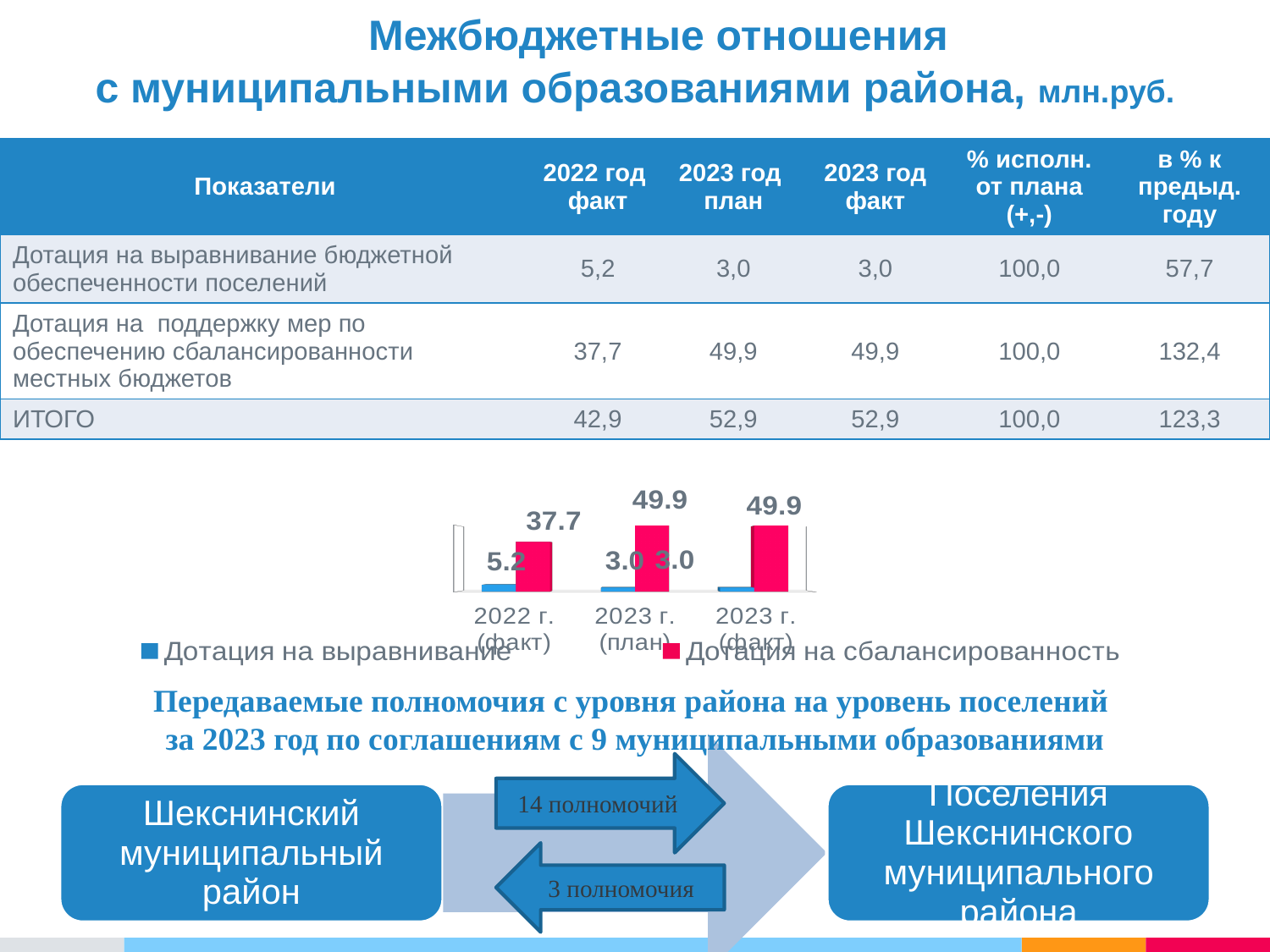

Межбюджетные отношения
с муниципальными образованиями района, млн.руб.
| Показатели | 2022 год факт | 2023 год план | 2023 год факт | % исполн. от плана (+,-) | в % к предыд. году |
| --- | --- | --- | --- | --- | --- |
| Дотация на выравнивание бюджетной обеспеченности поселений | 5,2 | 3,0 | 3,0 | 100,0 | 57,7 |
| Дотация на поддержку мер по обеспечению сбалансированности местных бюджетов | 37,7 | 49,9 | 49,9 | 100,0 | 132,4 |
| ИТОГО | 42,9 | 52,9 | 52,9 | 100,0 | 123,3 |

[unsupported chart]

Передаваемые полномочия с уровня района на уровень поселений
за 2023 год по соглашениям с 9 муниципальными образованиями
14 полномочий

Шекснинский муниципальный район
Поселения Шекснинского муниципального района
3 полномочия